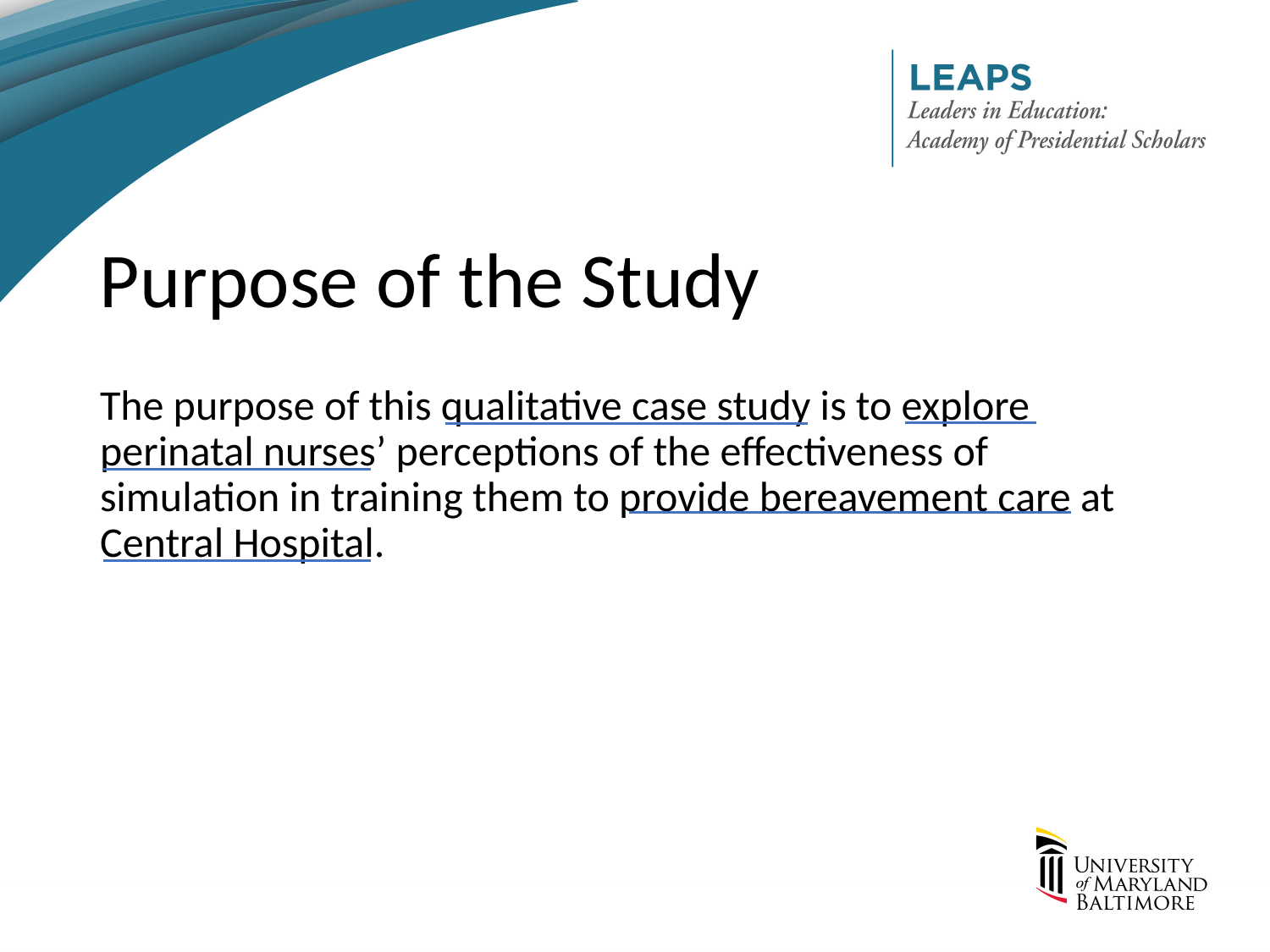

# Purpose of the Study
The purpose of this qualitative case study is to explore perinatal nurses’ perceptions of the effectiveness of simulation in training them to provide bereavement care at Central Hospital.